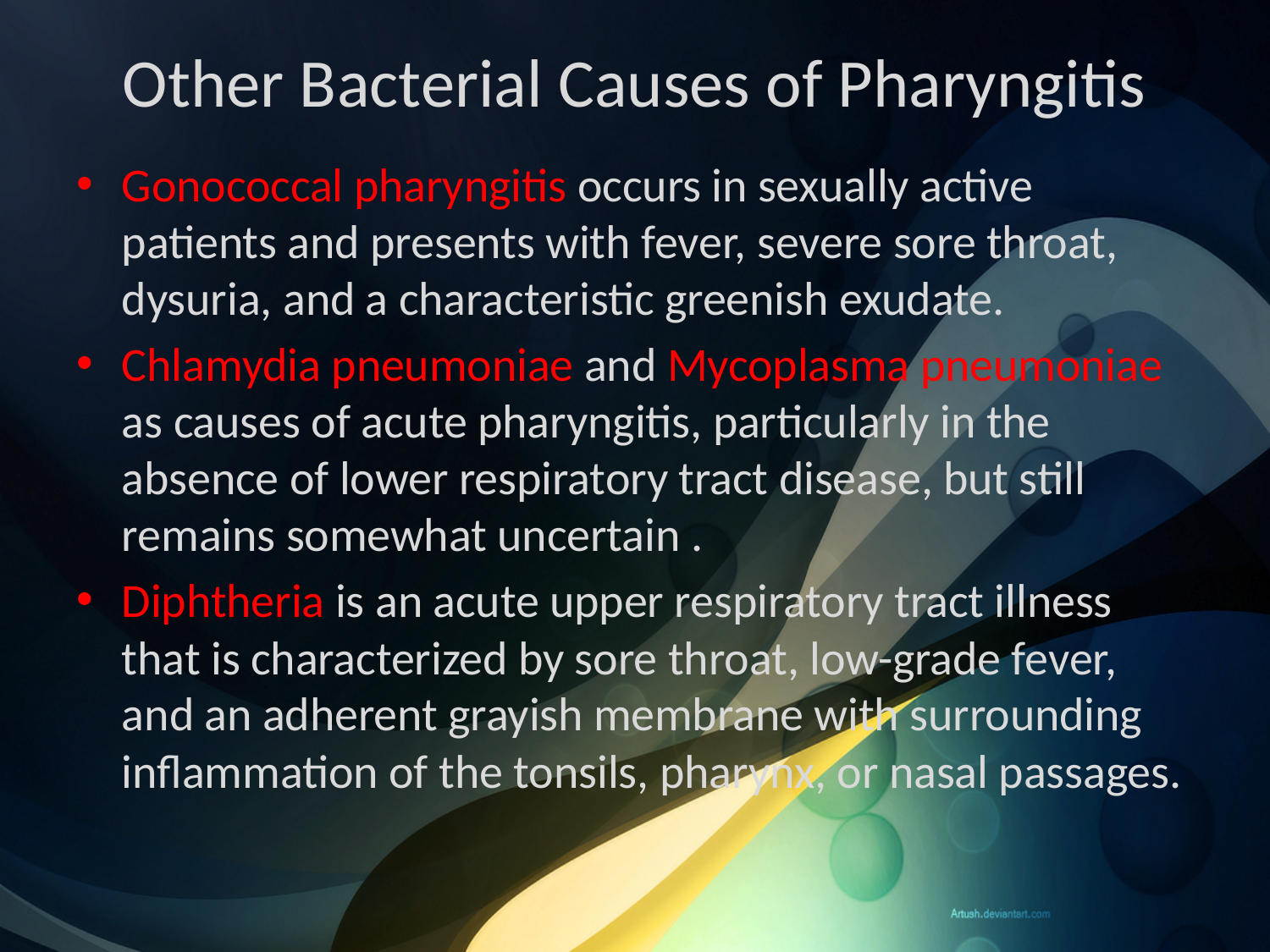

# Other Bacterial Causes of Pharyngitis
Gonococcal pharyngitis occurs in sexually active patients and presents with fever, severe sore throat, dysuria, and a characteristic greenish exudate.
Chlamydia pneumoniae and Mycoplasma pneumoniae as causes of acute pharyngitis, particularly in the absence of lower respiratory tract disease, but still remains somewhat uncertain .
Diphtheria is an acute upper respiratory tract illness that is characterized by sore throat, low-grade fever, and an adherent grayish membrane with surrounding inflammation of the tonsils, pharynx, or nasal passages.